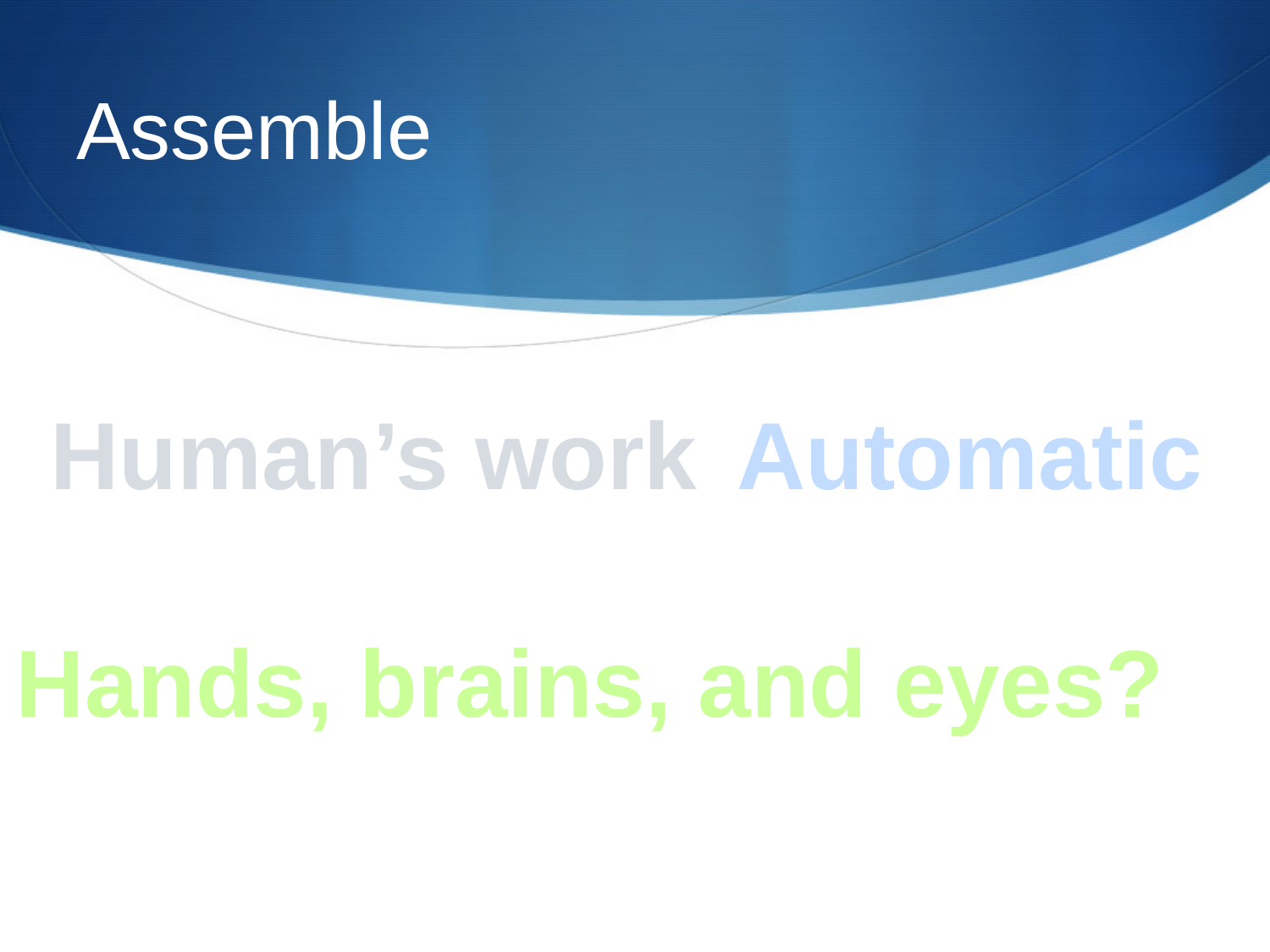

# Assemble
Human’s work
Automatic
Hands, brains, and eyes?